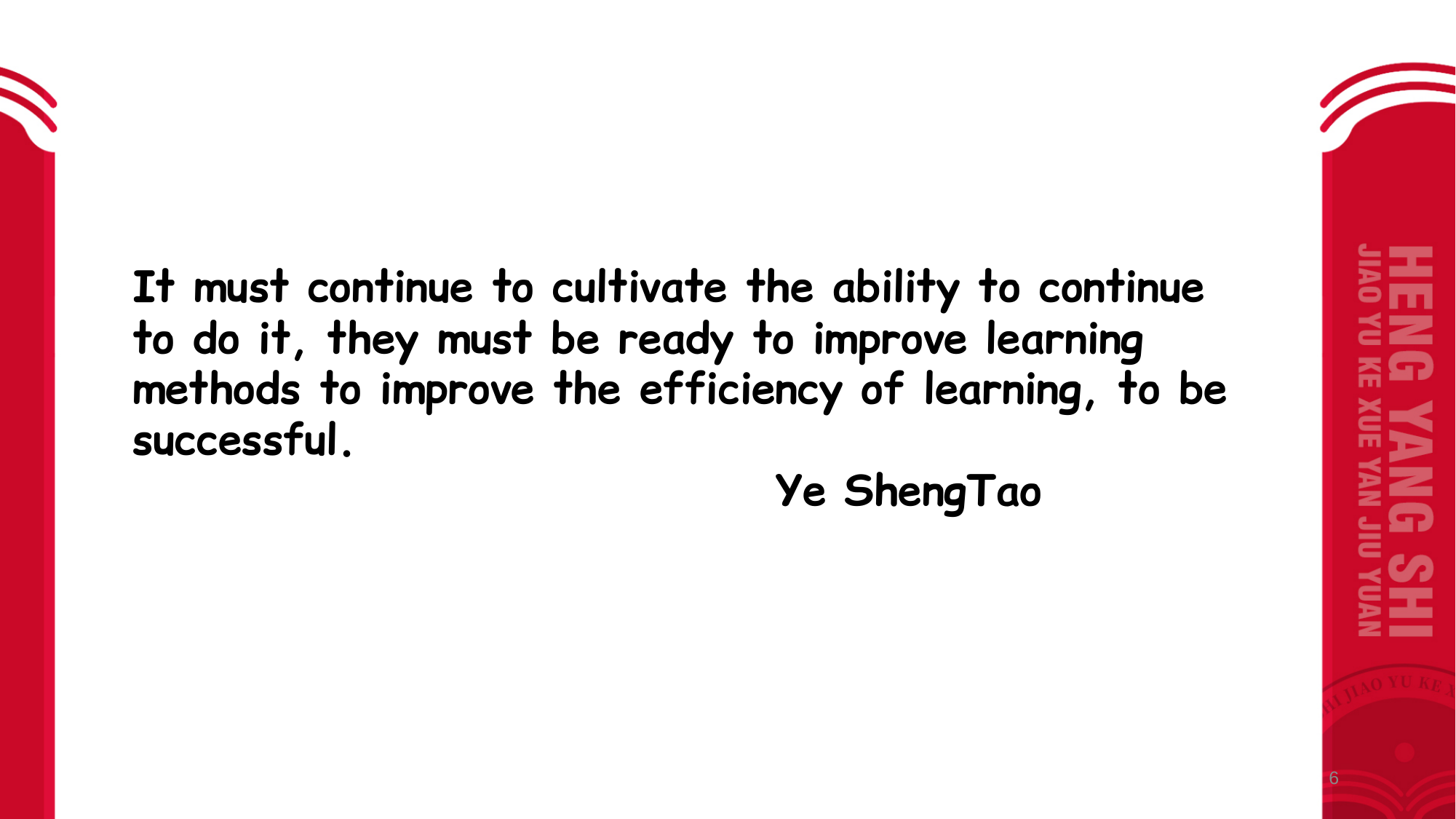

It must continue to cultivate the ability to continue to do it, they must be ready to improve learning methods to improve the efficiency of learning, to be successful.
                                   Ye ShengTao
6